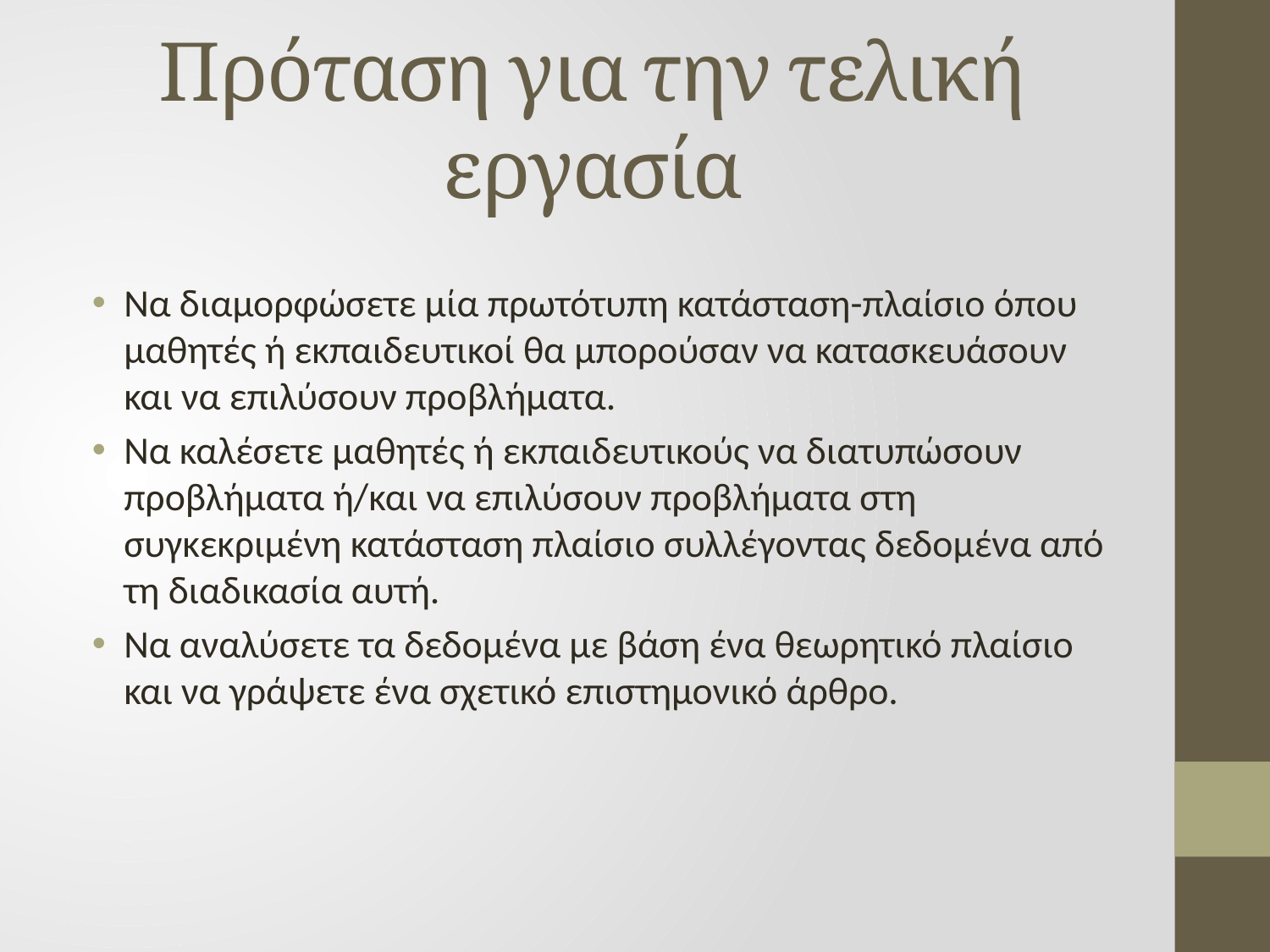

# Πρόταση για την τελική εργασία
Να διαμορφώσετε μία πρωτότυπη κατάσταση-πλαίσιο όπου μαθητές ή εκπαιδευτικοί θα μπορούσαν να κατασκευάσουν και να επιλύσουν προβλήματα.
Να καλέσετε μαθητές ή εκπαιδευτικούς να διατυπώσουν προβλήματα ή/και να επιλύσουν προβλήματα στη συγκεκριμένη κατάσταση πλαίσιο συλλέγοντας δεδομένα από τη διαδικασία αυτή.
Να αναλύσετε τα δεδομένα με βάση ένα θεωρητικό πλαίσιο και να γράψετε ένα σχετικό επιστημονικό άρθρο.